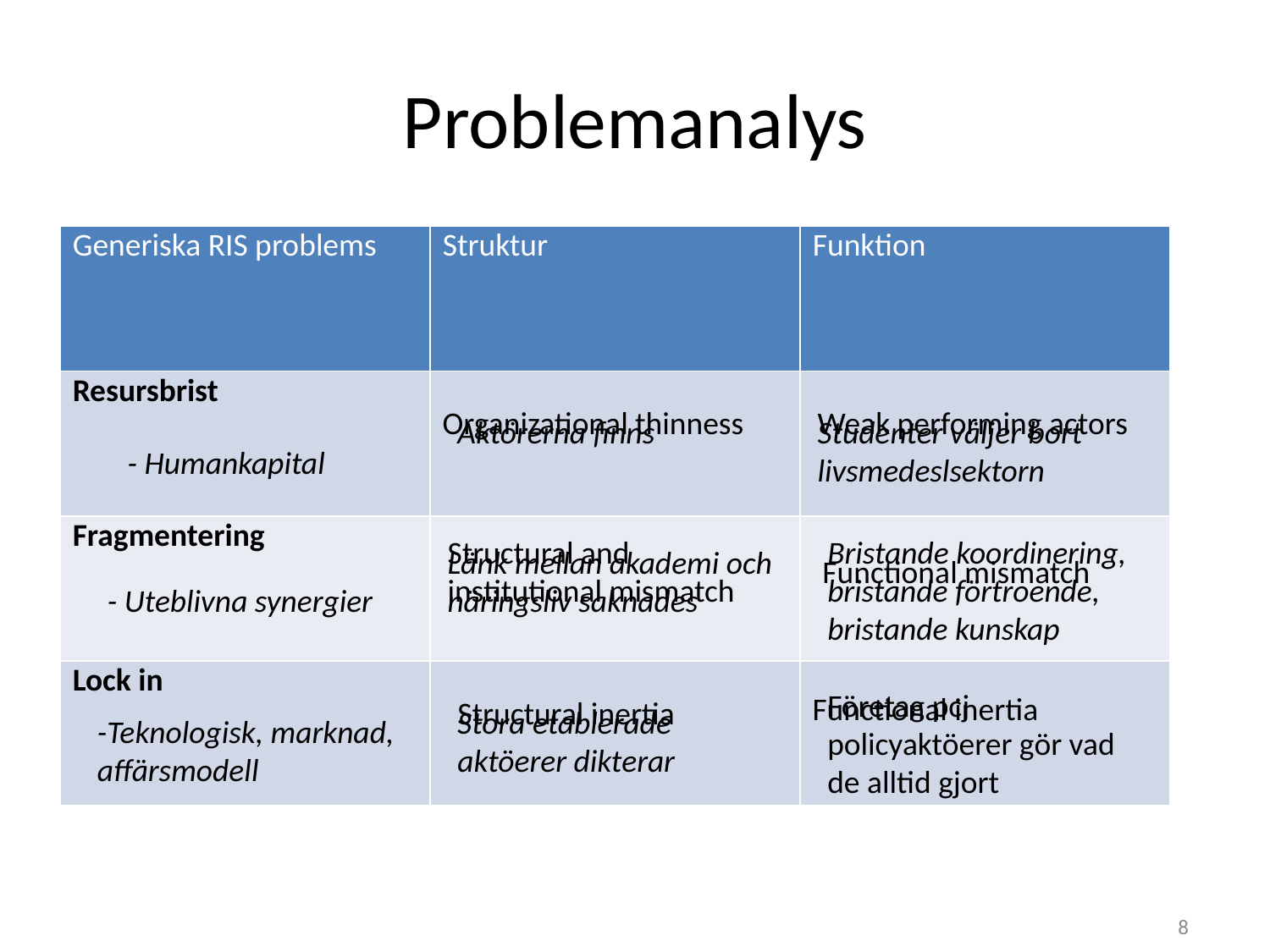

# Problemanalys
| Generiska RIS problems | Struktur | Funktion |
| --- | --- | --- |
| Resursbrist |  |  |
| Fragmentering |  |  |
| Lock in |  |  |
Organizational thinness

Weak performing actors

Aktörerna finns
Studenter väljer bort livsmedeslsektorn
- Humankapital
Bristande koordinering, bristande förtroende, bristande kunskap
Structural and institutional mismatch
Länk mellan akademi och näringsliv saknades
Functional mismatch
- Uteblivna synergier
Företag pcj policyaktöerer gör vad de alltid gjort

Functional inertia

Structural inertia

Stora etablerade aktöerer dikterar

-Teknologisk, marknad, affärsmodell
8